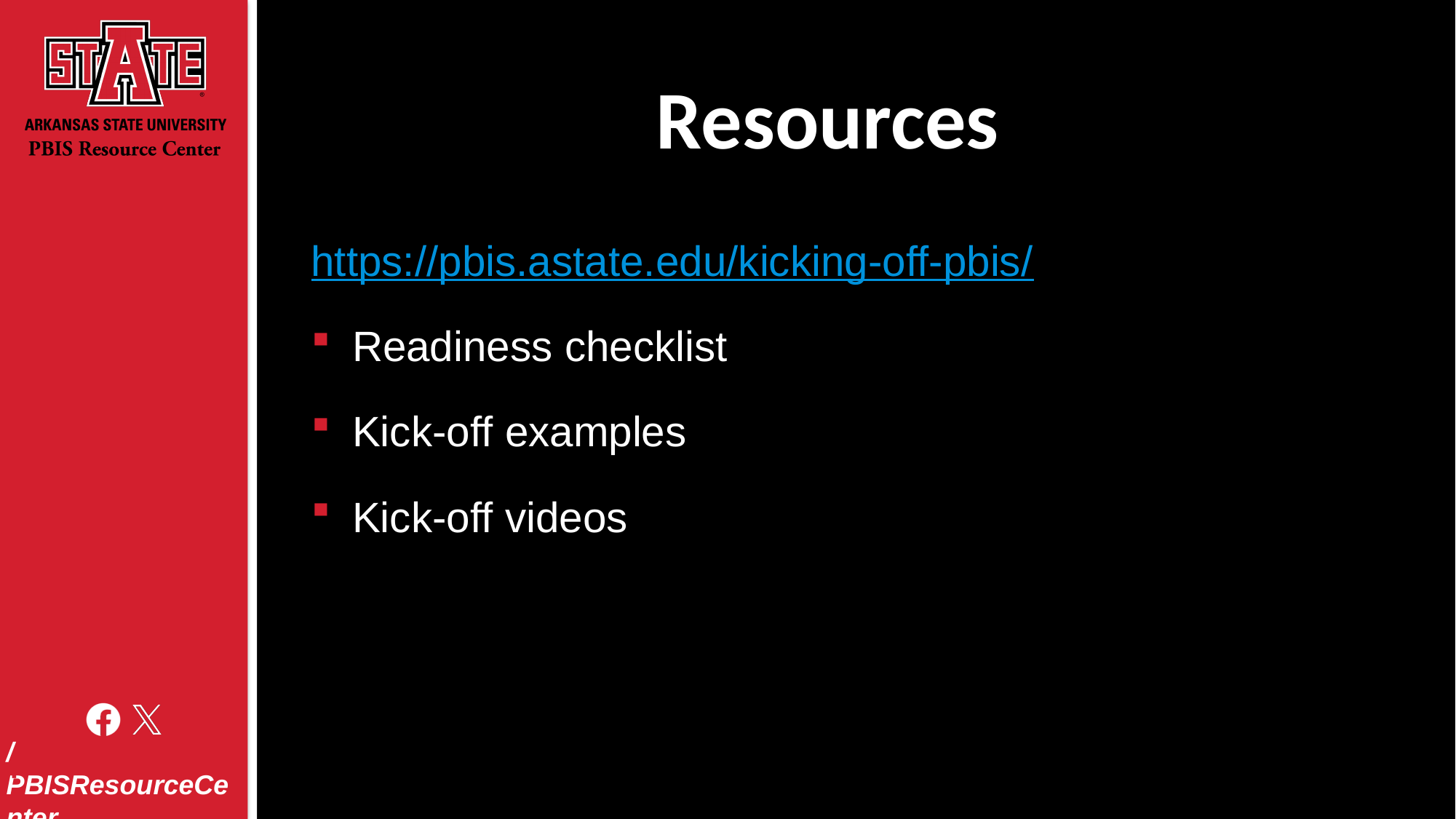

# Resources
https://pbis.astate.edu/kicking-off-pbis/
Readiness checklist
Kick-off examples
Kick-off videos